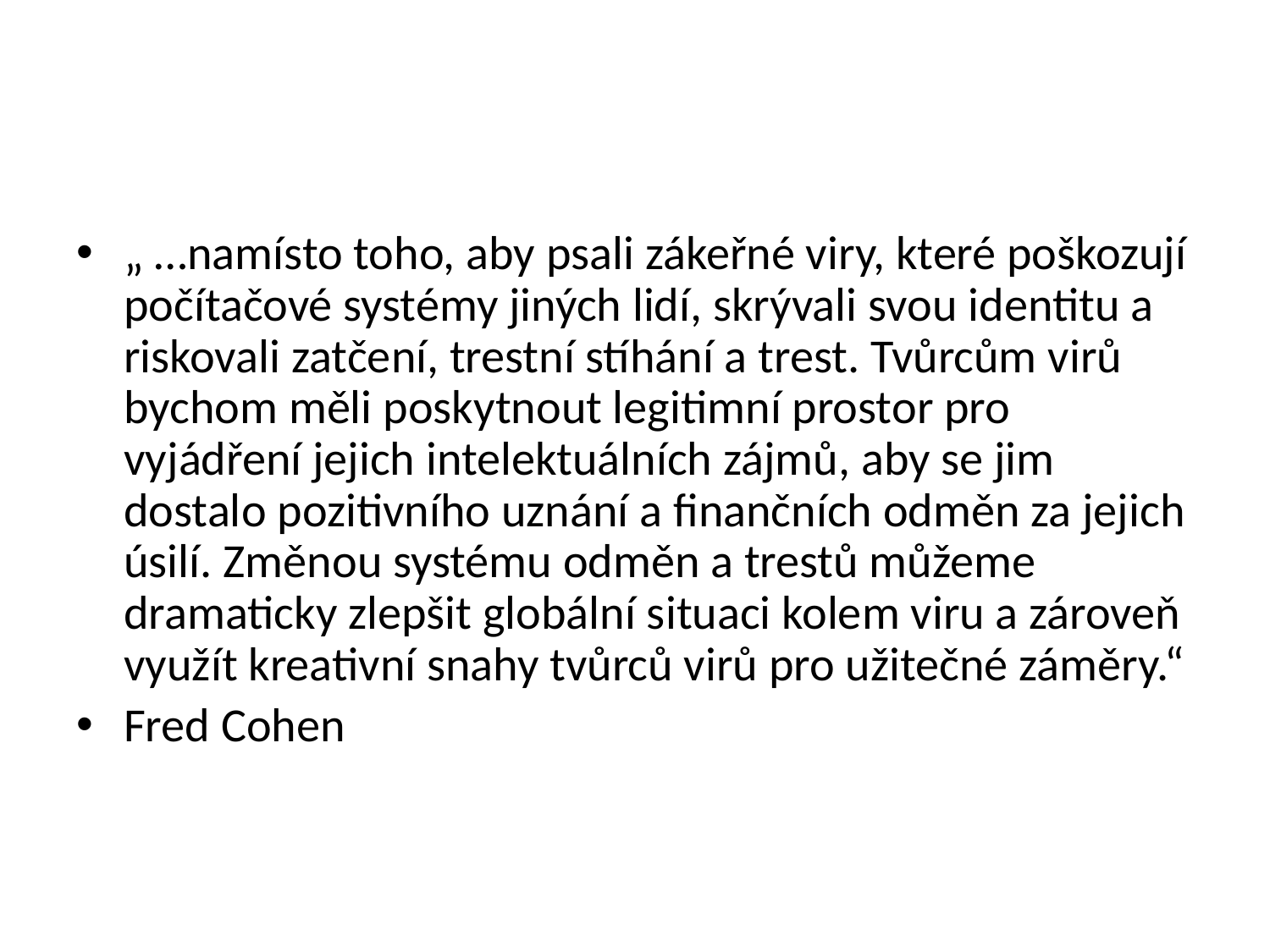

#
„ …namísto toho, aby psali zákeřné viry, které poškozují počítačové systémy jiných lidí, skrývali svou identitu a riskovali zatčení, trestní stíhání a trest. Tvůrcům virů bychom měli poskytnout legitimní prostor pro vyjádření jejich intelektuálních zájmů, aby se jim dostalo pozitivního uznání a finančních odměn za jejich úsilí. Změnou systému odměn a trestů můžeme dramaticky zlepšit globální situaci kolem viru a zároveň využít kreativní snahy tvůrců virů pro užitečné záměry.“
Fred Cohen